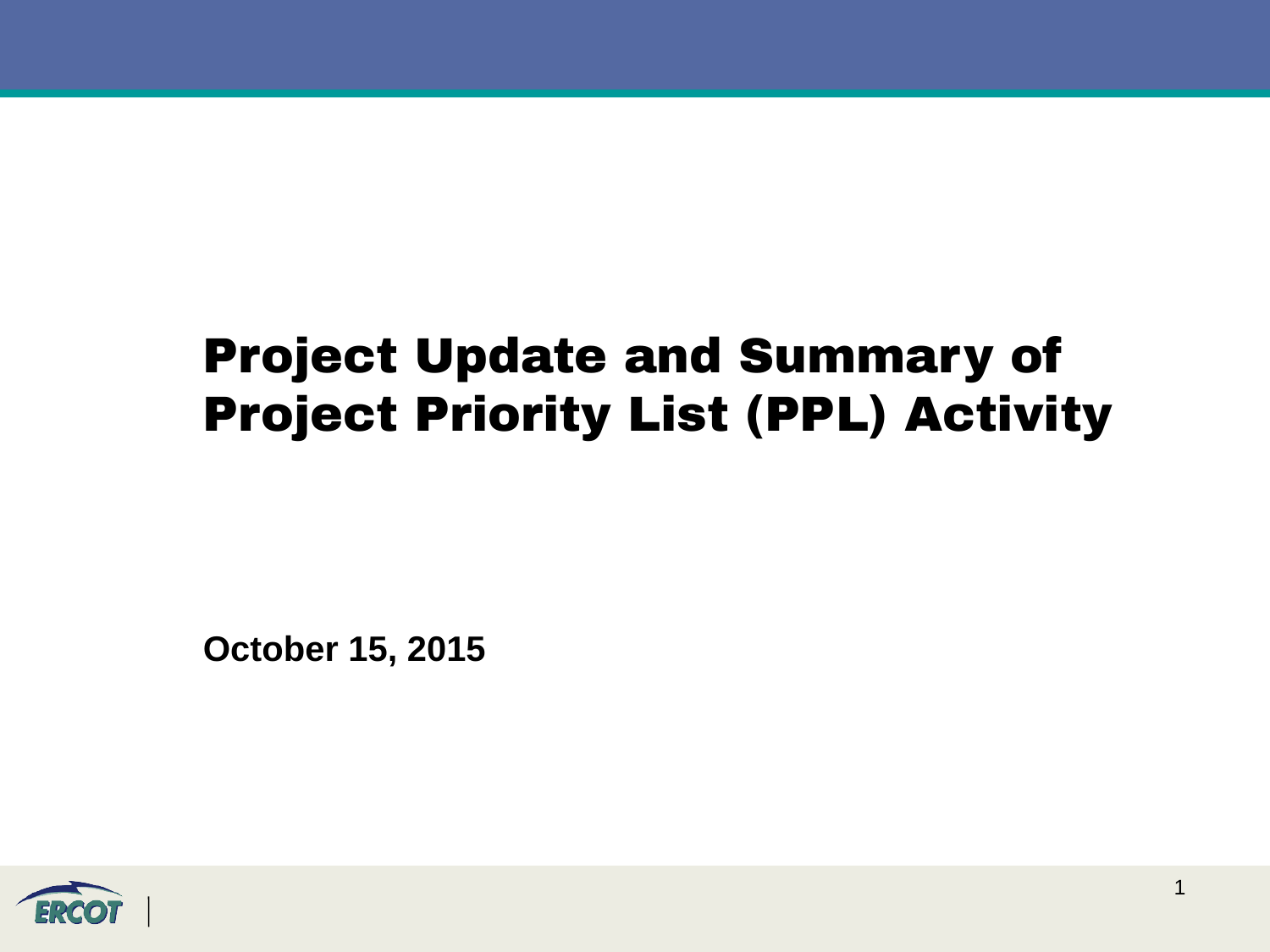

Project Update and Summary of Project Priority List (PPL) Activity

October 15, 2015